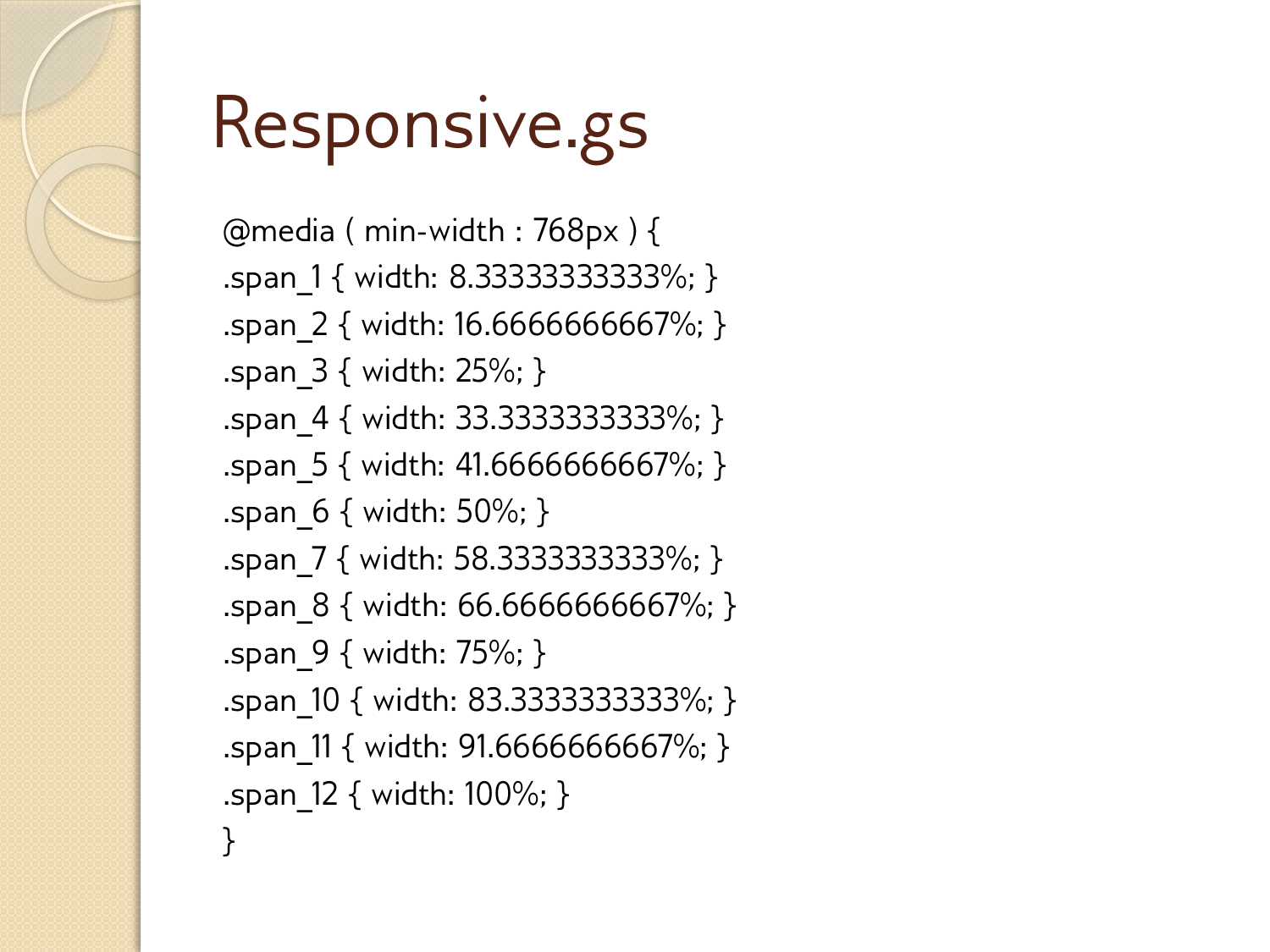

# Responsive.gs
@media ( min-width : 768px ) {
	.span_1 { width: 8.33333333333%; }
	.span_2 { width: 16.6666666667%; }
	.span_3 { width: 25%; }
	.span_4 { width: 33.3333333333%; }
	.span_5 { width: 41.6666666667%; }
	.span_6 { width: 50%; }
	.span_7 { width: 58.3333333333%; }
	.span_8 { width: 66.6666666667%; }
	.span_9 { width: 75%; }
	.span_10 { width: 83.3333333333%; }
	.span_11 { width: 91.6666666667%; }
	.span_12 { width: 100%; }
}